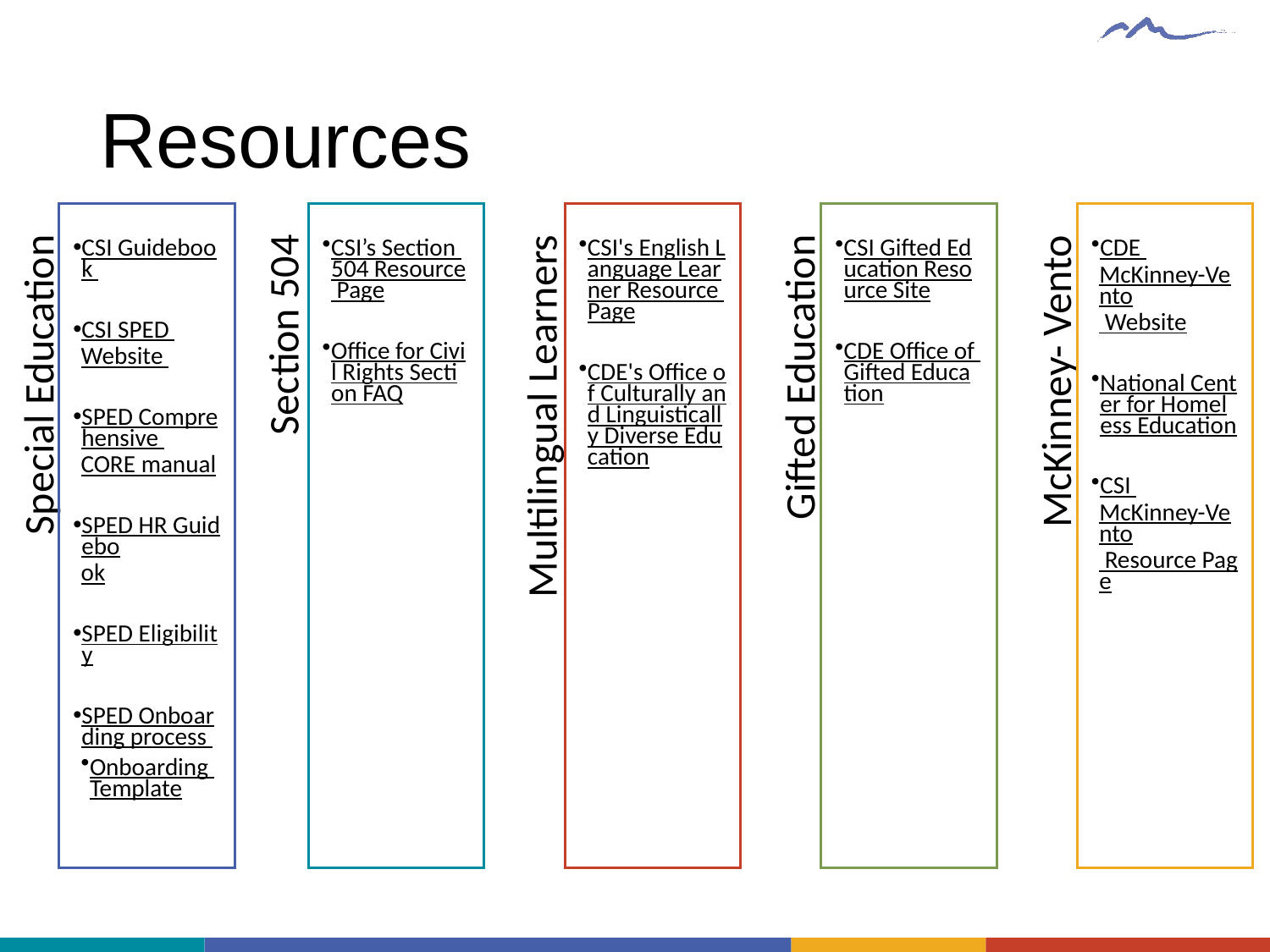

# Resources
CSI Guidebook

CSI SPED Website

SPED Comprehensive CORE manual

SPED HR Guidebook

SPED Eligibility

SPED Onboarding process
Onboarding Template
CSI’s Section 504 Resource Page

Office for Civil Rights Section FAQ
CSI's English Language Learner Resource Page

CDE's Office of Culturally and Linguistically Diverse Education
CSI Gifted Education Resource Site

CDE Office of Gifted Education
CDE McKinney-Vento Website

National Center for Homeless Education

CSI McKinney-Vento Resource Page
Section 504
Special Education
Multilingual Learners
Gifted Education
McKinney- Vento